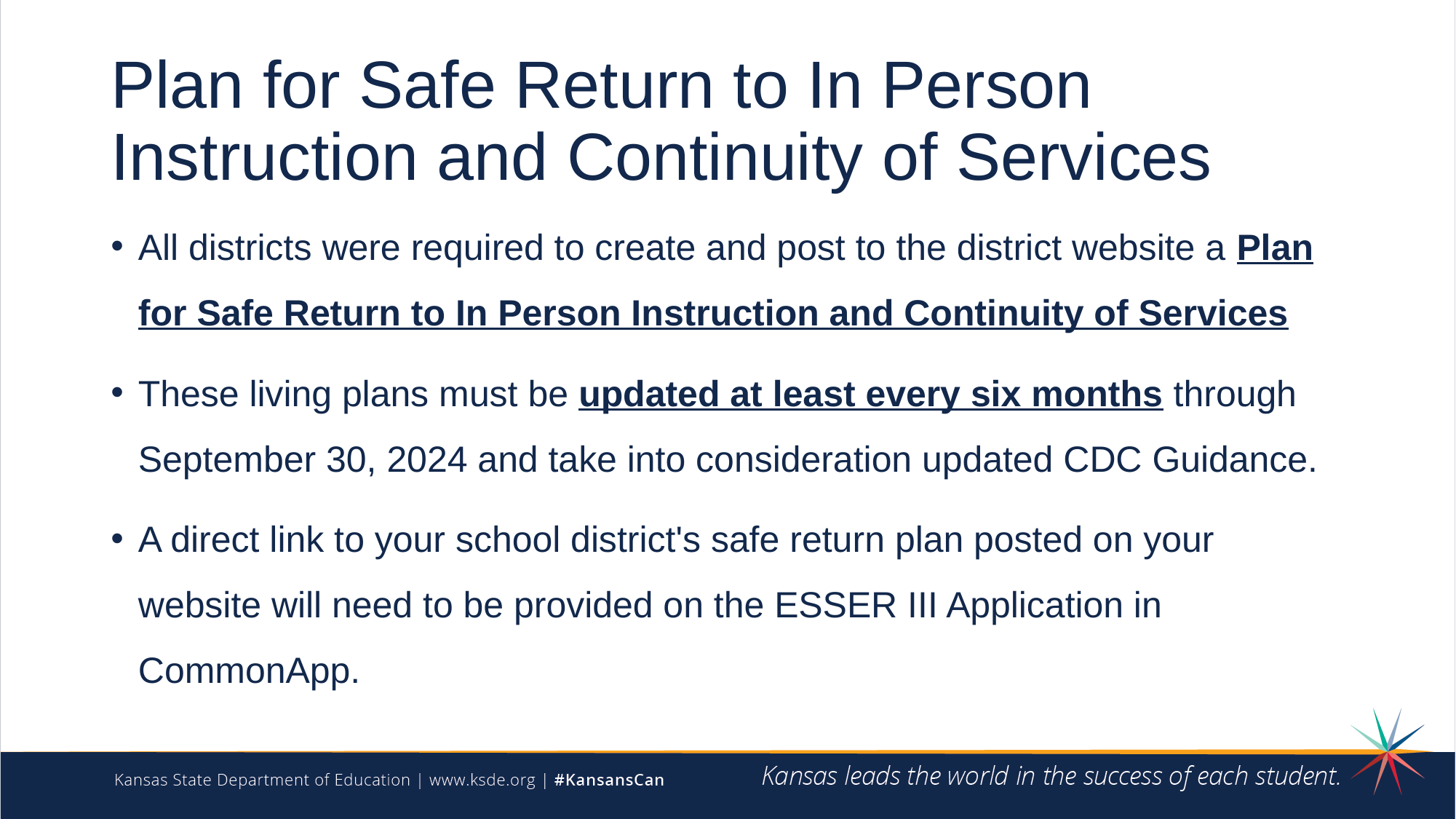

# Plan for Safe Return to In Person Instruction and Continuity of Services
All districts were required to create and post to the district website a Plan for Safe Return to In Person Instruction and Continuity of Services
These living plans must be updated at least every six months through September 30, 2024 and take into consideration updated CDC Guidance.
A direct link to your school district's safe return plan posted on your website will need to be provided on the ESSER III Application in CommonApp.